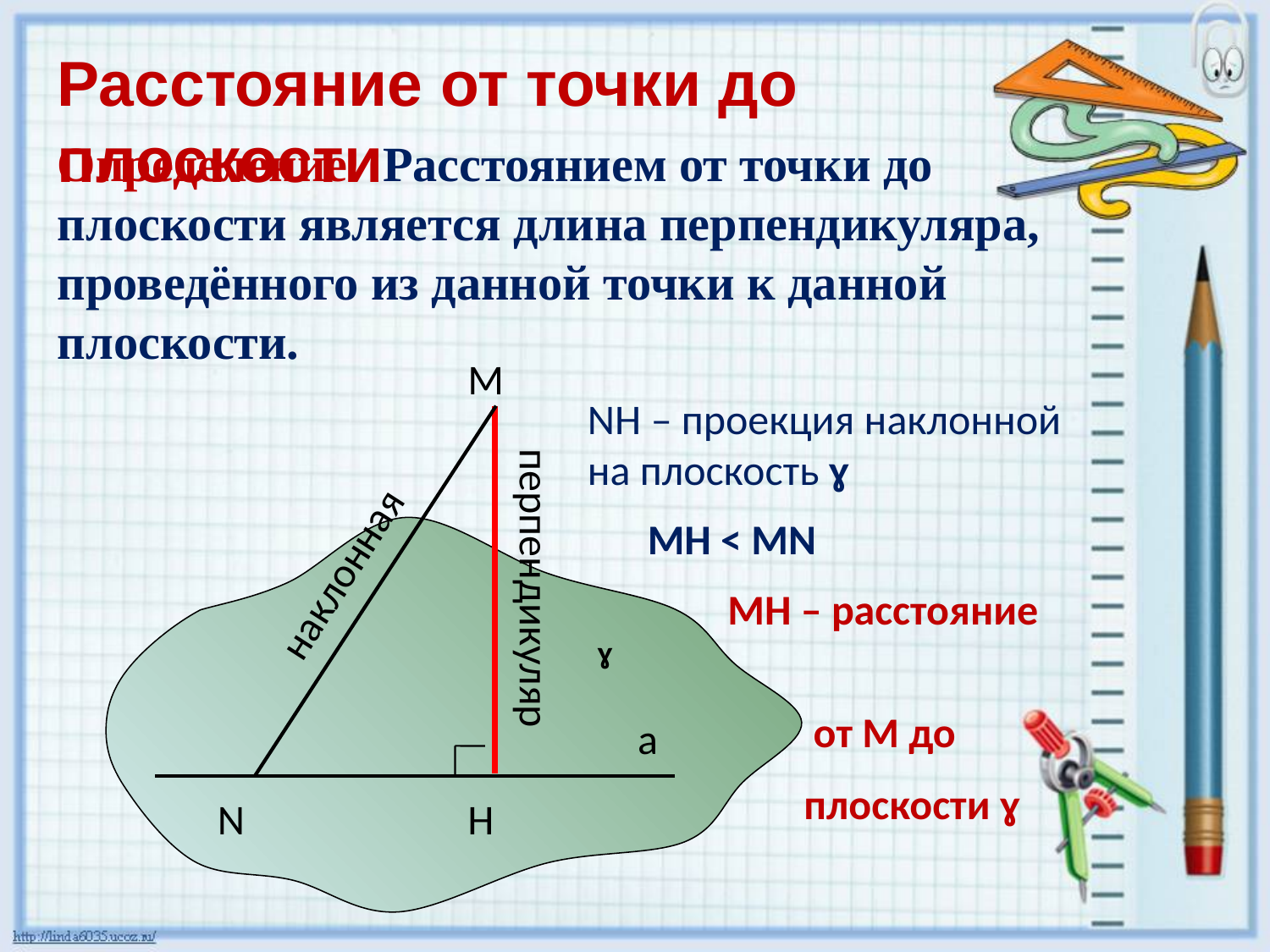

Расстояние от точки до плоскости
Определение.  Расстоянием от точки до плоскости является длина перпендикуляра, проведённого из данной точки к данной плоскости.
M
NH – проекция наклонной на плоскость ɣ
MH < MN

наклонная
перпендикуляр
МH – расстояние
         от М до
        плоскости ɣ
ɣ
a

N
H